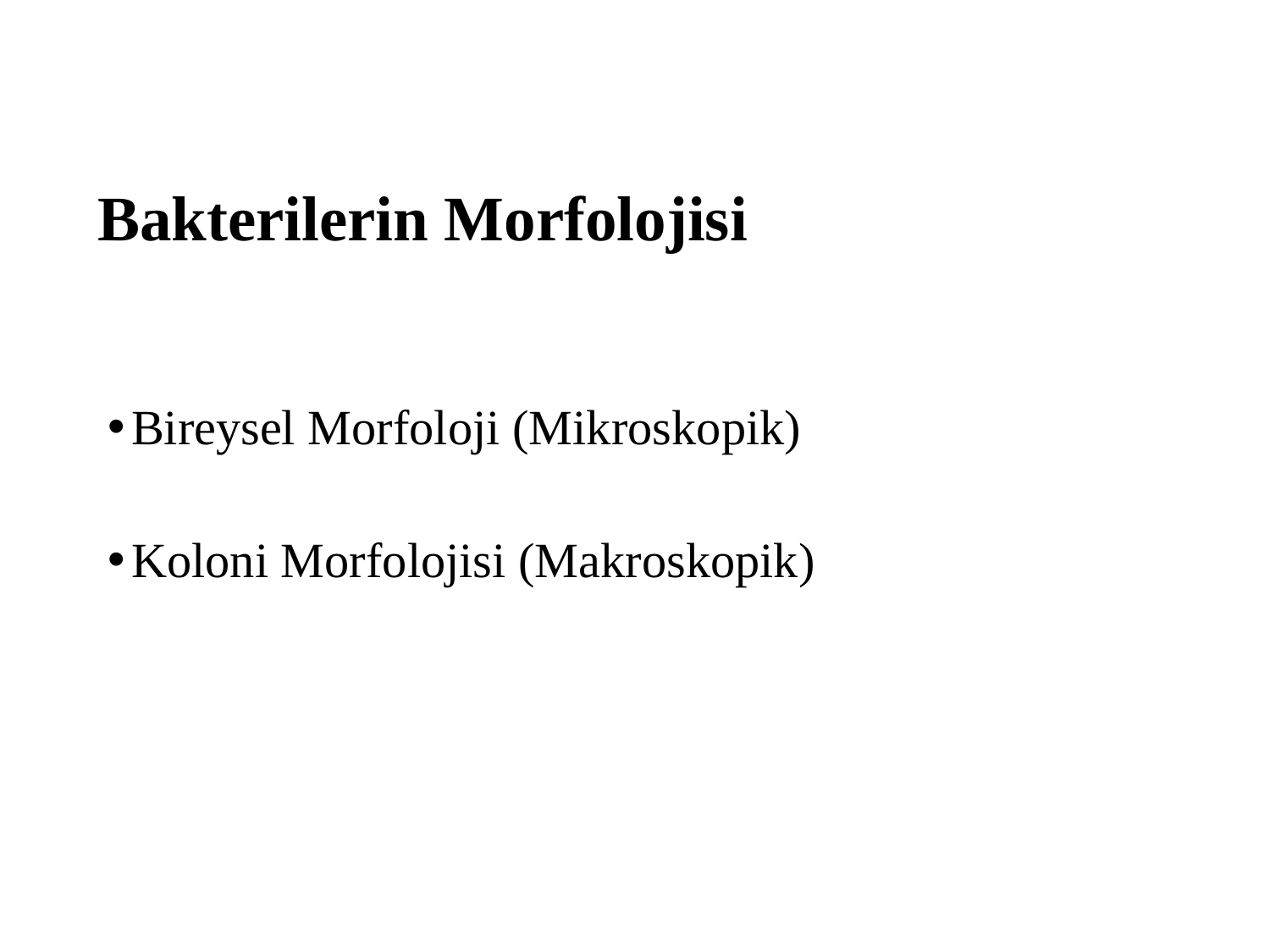

# Bakterilerin Morfolojisi
Bireysel Morfoloji (Mikroskopik)

Koloni Morfolojisi (Makroskopik)